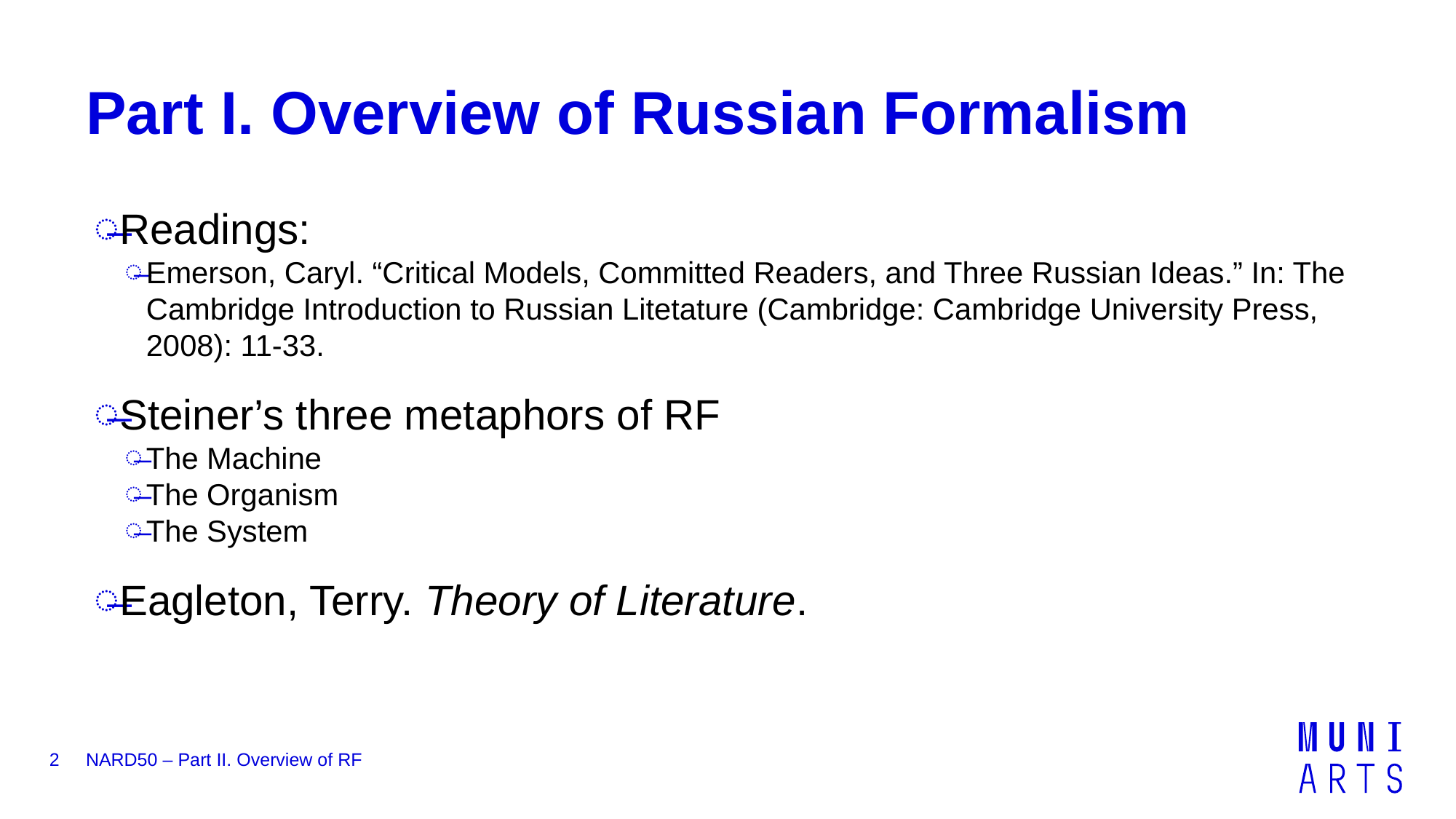

# Part I. Overview of Russian Formalism
Readings:
Emerson, Caryl. “Critical Models, Committed Readers, and Three Russian Ideas.” In: The Cambridge Introduction to Russian Litetature (Cambridge: Cambridge University Press, 2008): 11-33.
Steiner’s three metaphors of RF
The Machine
The Organism
The System
Eagleton, Terry. Theory of Literature.
2
NARD50 – Part II. Overview of RF